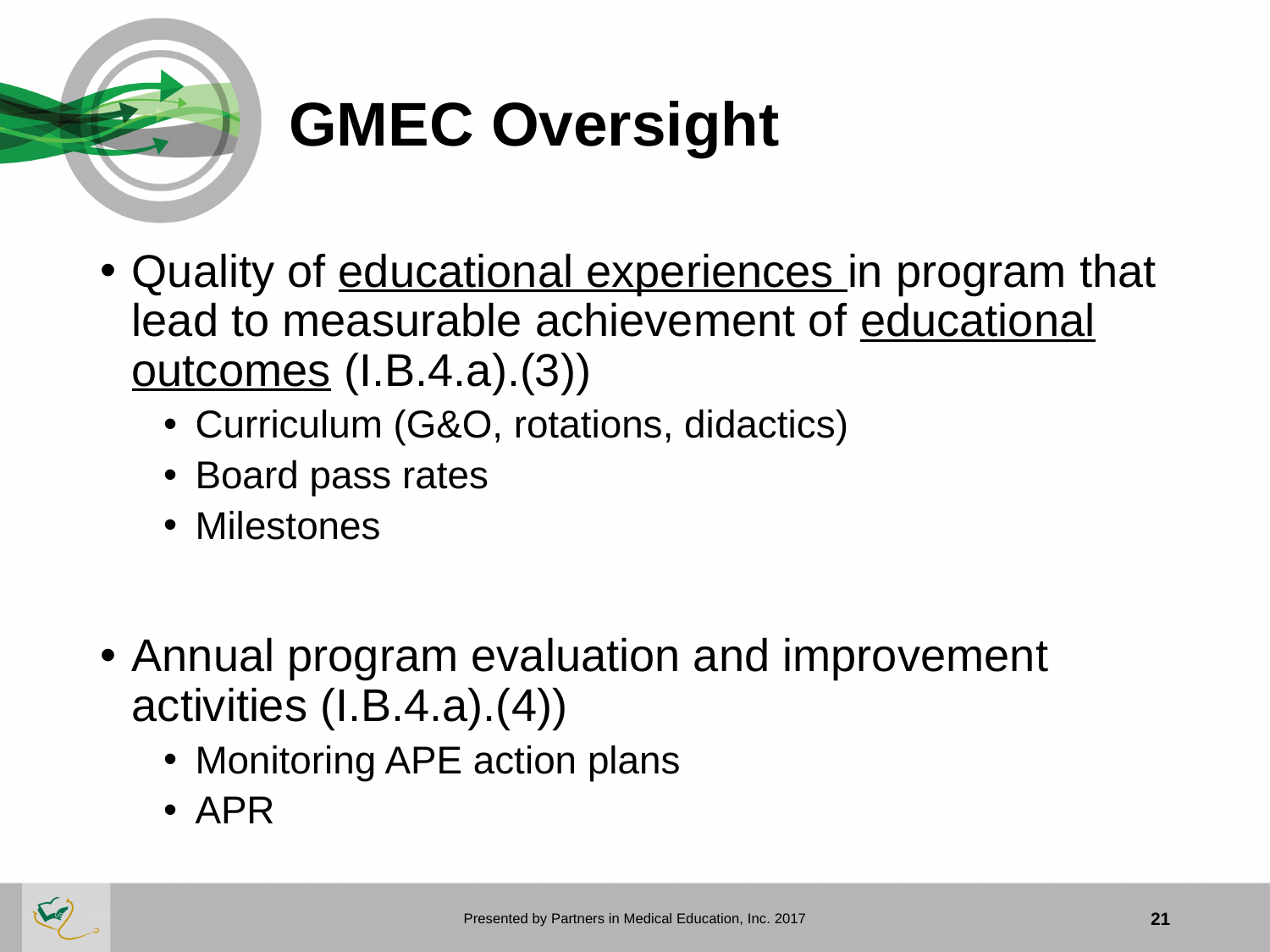

# GMEC Oversight
Quality of educational experiences in program that lead to measurable achievement of educational outcomes (I.B.4.a).(3))
Curriculum (G&O, rotations, didactics)
Board pass rates
Milestones

Annual program evaluation and improvement activities (I.B.4.a).(4))
Monitoring APE action plans
APR
Presented by Partners in Medical Education, Inc. 2017
21